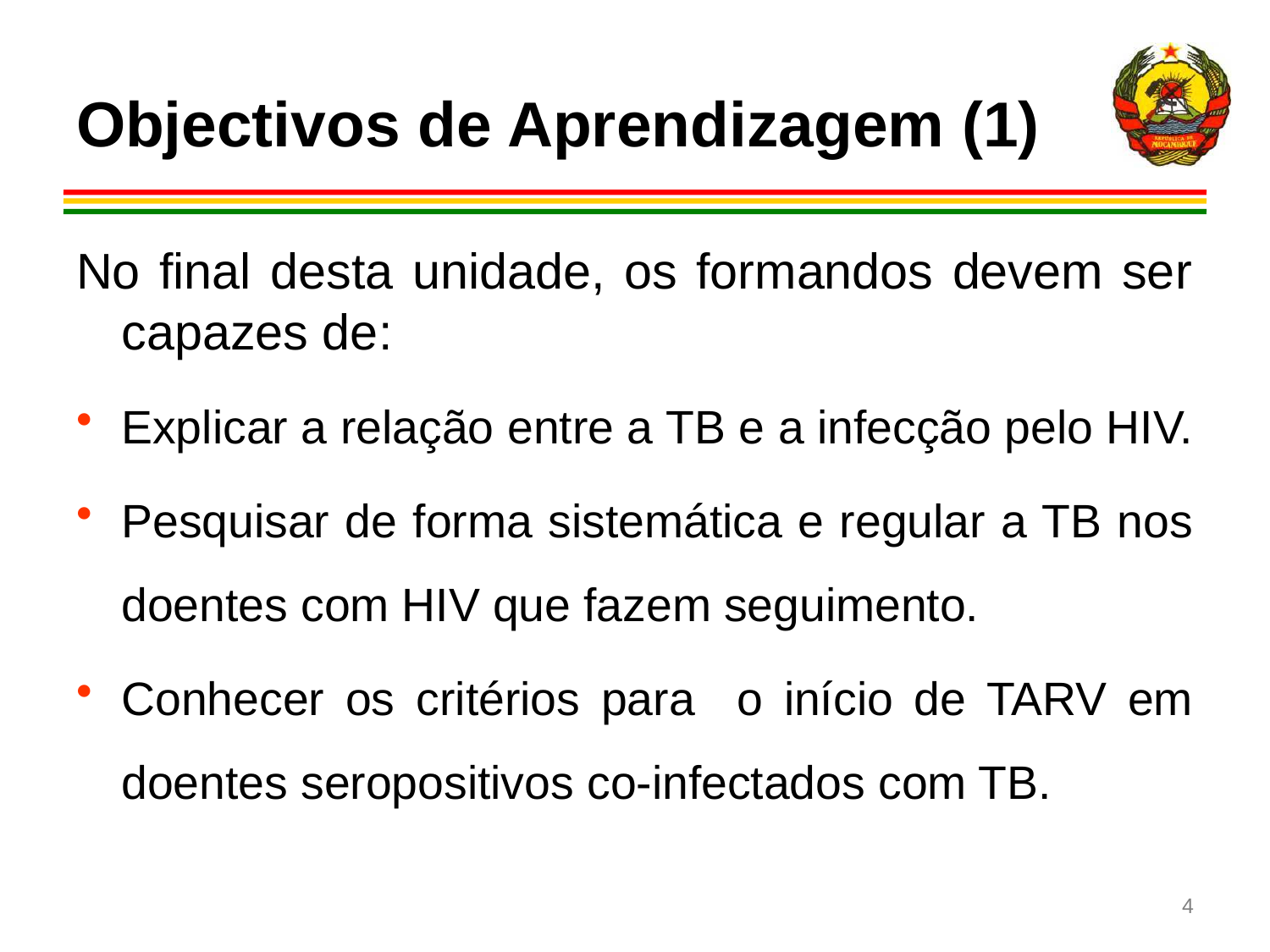

# Objectivos de Aprendizagem (1)
No final desta unidade, os formandos devem ser capazes de:
Explicar a relação entre a TB e a infecção pelo HIV.
Pesquisar de forma sistemática e regular a TB nos doentes com HIV que fazem seguimento.
Conhecer os critérios para  o início de TARV em doentes seropositivos co-infectados com TB.